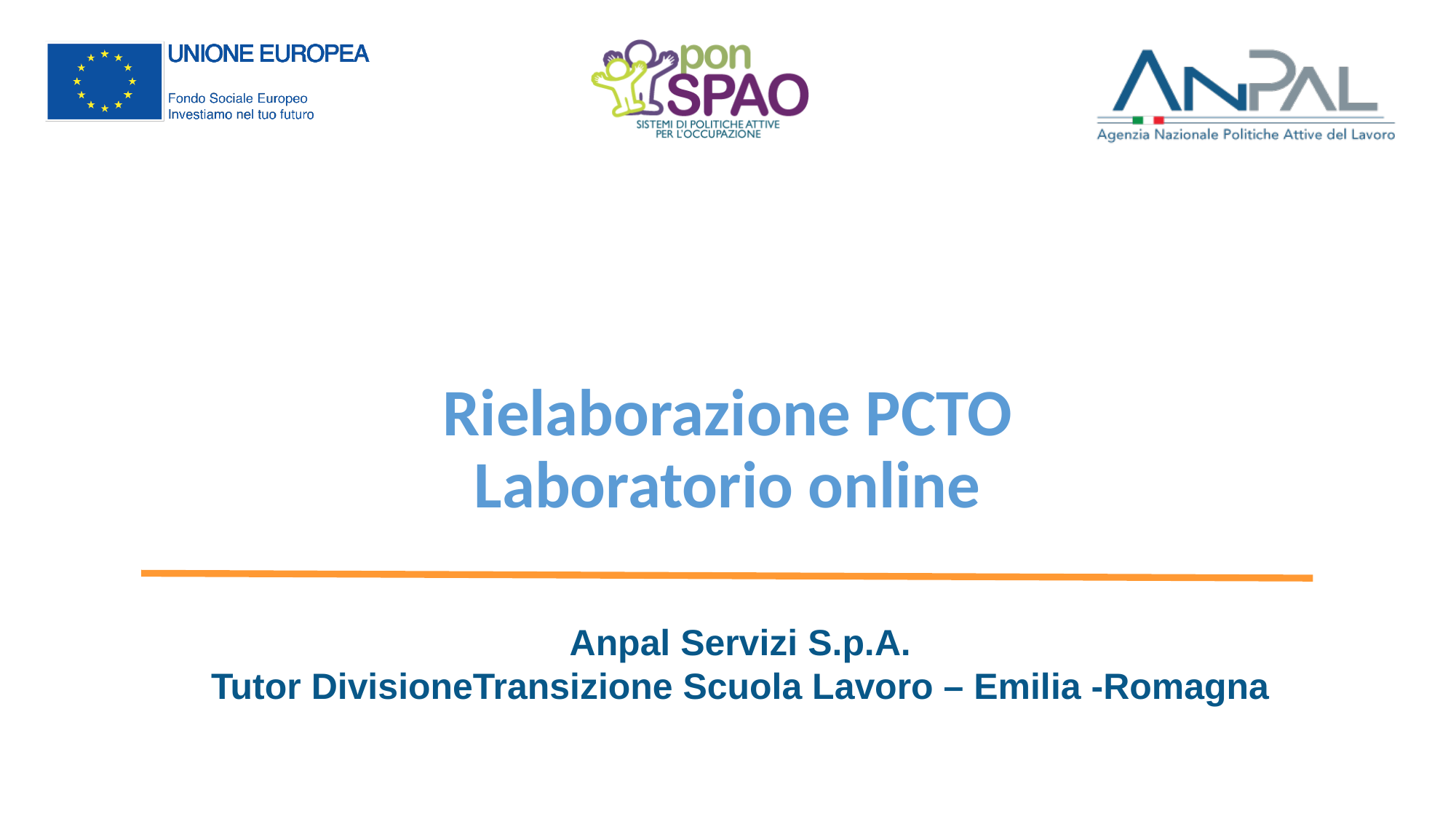

# Rielaborazione PCTO Laboratorio online
Anpal Servizi S.p.A.
Tutor DivisioneTransizione Scuola Lavoro – Emilia -Romagna